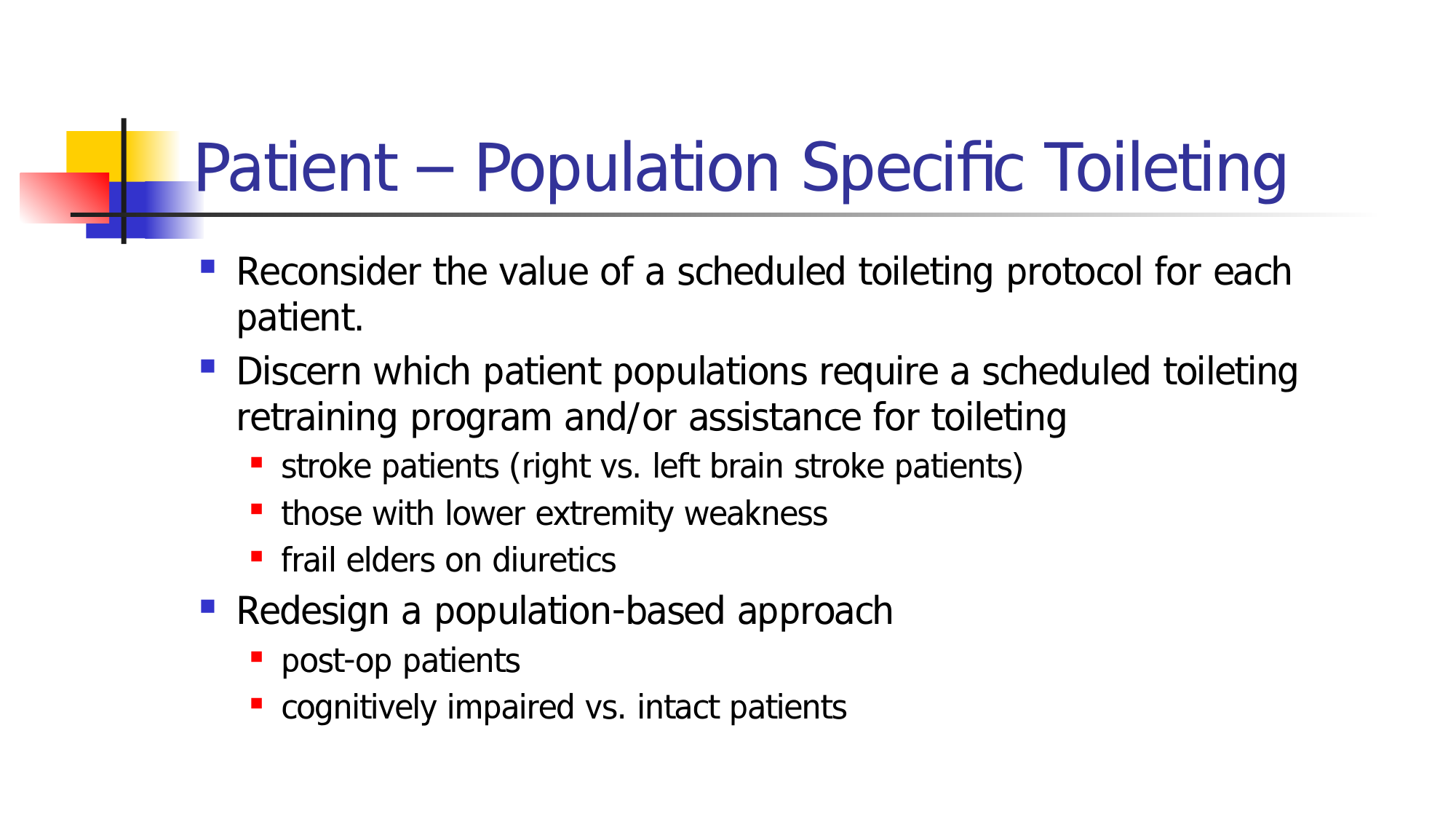

# Patient – Population Specific Toileting
Reconsider the value of a scheduled toileting protocol for each patient.
Discern which patient populations require a scheduled toileting retraining program and/or assistance for toileting
stroke patients (right vs. left brain stroke patients)
those with lower extremity weakness
frail elders on diuretics
Redesign a population-based approach
post-op patients
cognitively impaired vs. intact patients